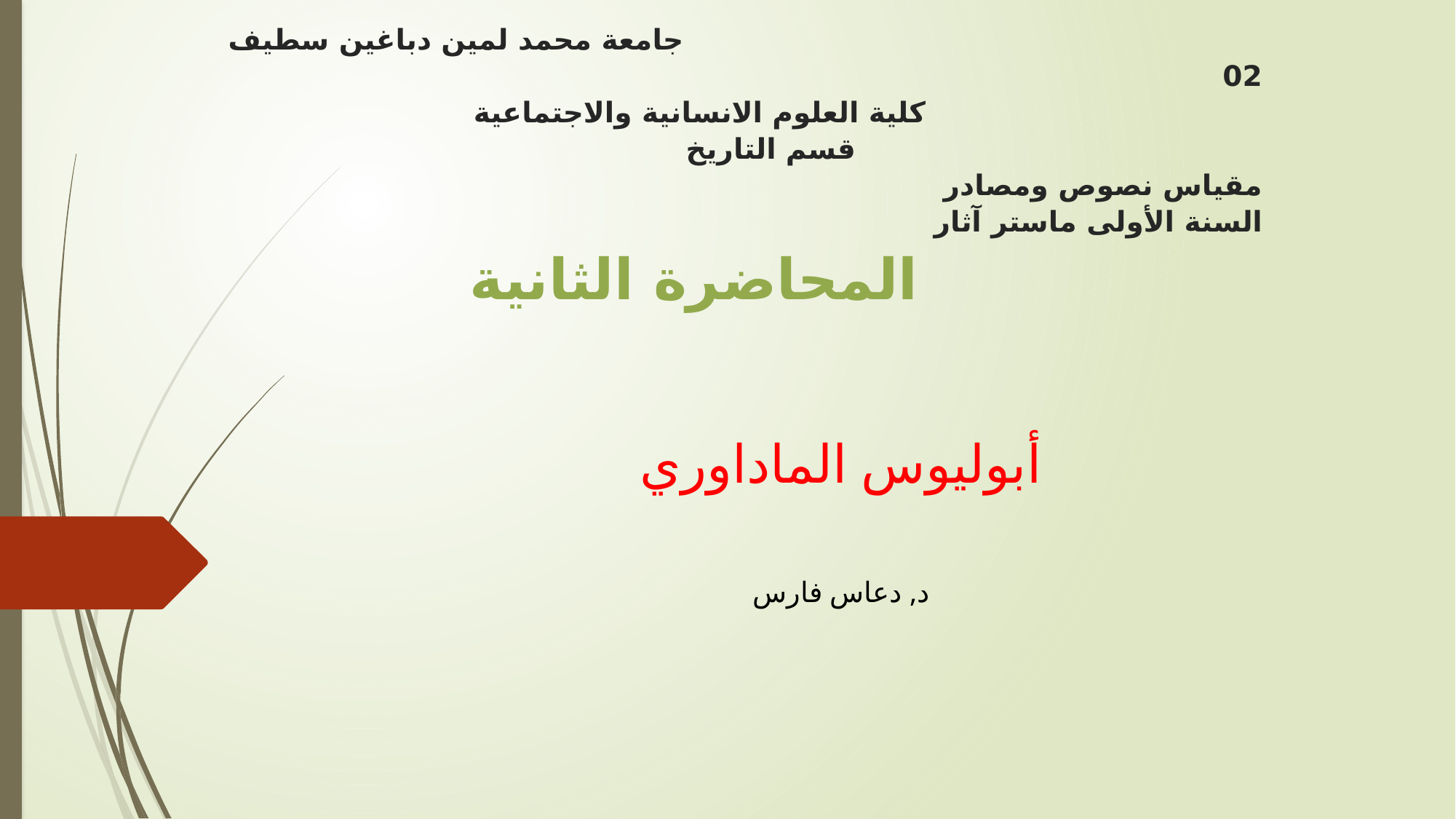

# جامعة محمد لمين دباغين سطيف 02 كلية العلوم الانسانية والاجتماعية قسم التاريخ مقياس نصوص ومصادر السنة الأولى ماستر آثار المحاضرة الثانية
أبوليوس الماداوري

د, دعاس فارس